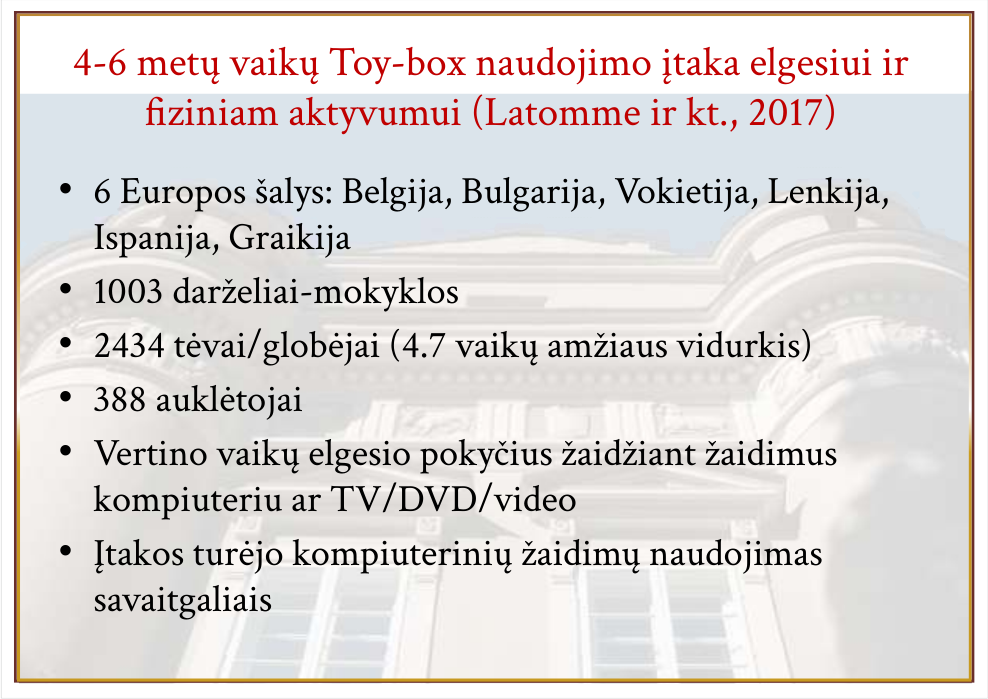

# 4-6 metų vaikų Toy-box naudojimo įtaka elgesiui ir fiziniam aktyvumui (Latomme ir kt., 2017)
6 Europos šalys: Belgija, Bulgarija, Vokietija, Lenkija, Ispanija, Graikija
1003 darželiai-mokyklos
2434 tėvai/globėjai (4.7 vaikų amžiaus vidurkis)
388 auklėtojai
Vertino vaikų elgesio pokyčius žaidžiant žaidimus kompiuteriu ar TV/DVD/video
Įtakos turėjo kompiuterinių žaidimų naudojimas savaitgaliais